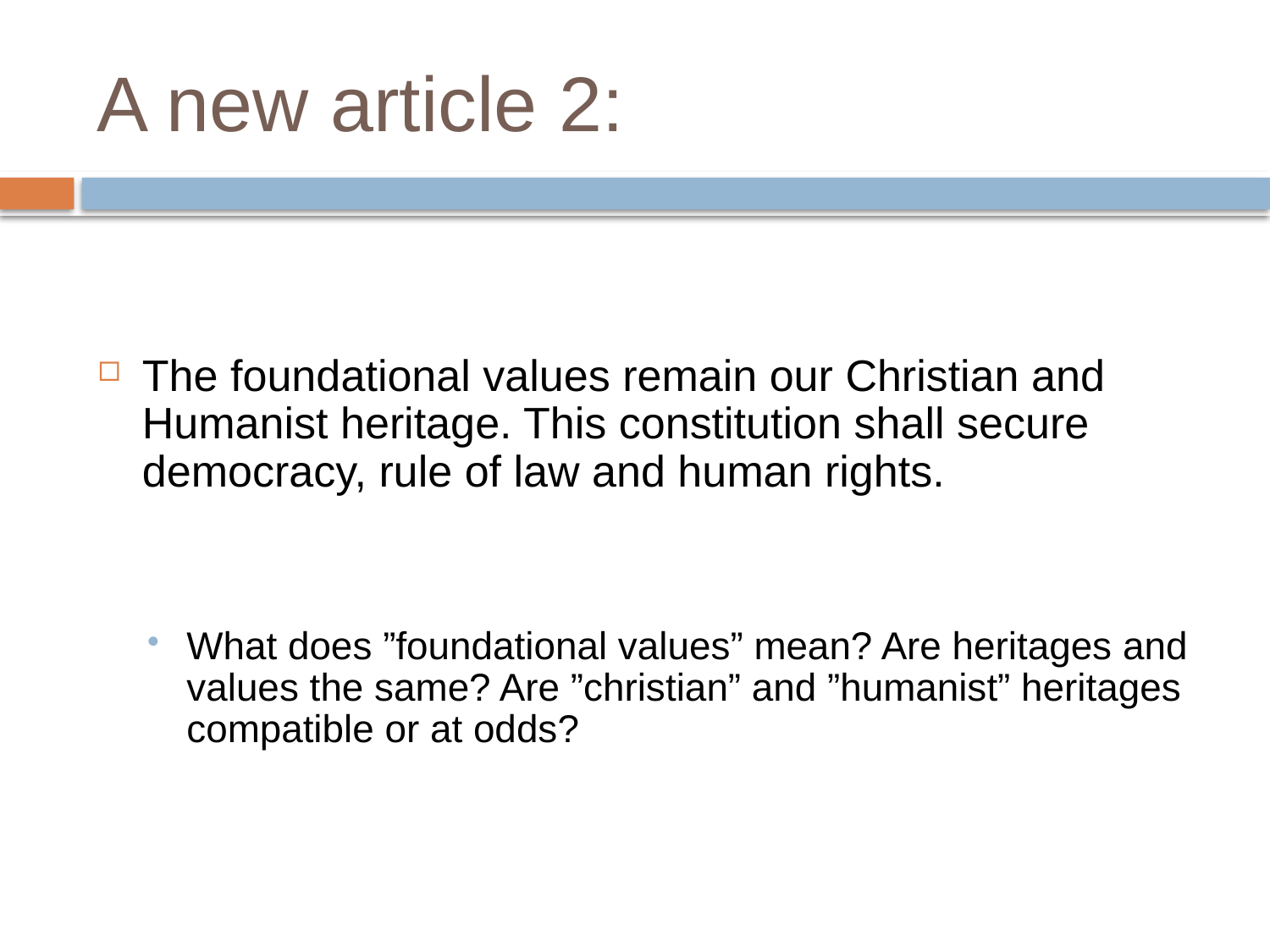

# A new article 2:

The foundational values remain our Christian and Humanist heritage. This constitution shall secure democracy, rule of law and human rights.

What does ”foundational values” mean? Are heritages and values the same? Are ”christian” and ”humanist” heritages compatible or at odds?